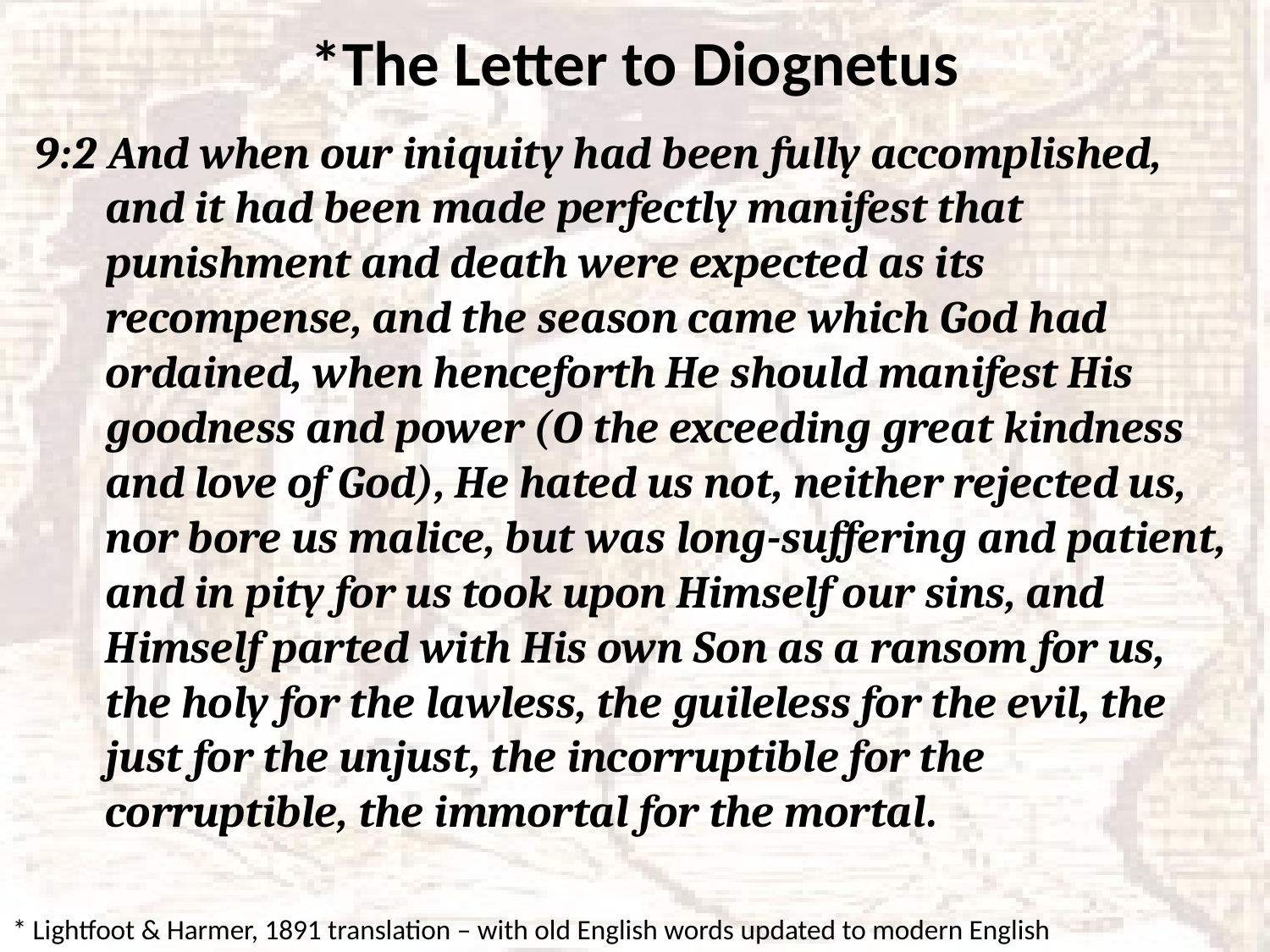

# *The Letter to Diognetus
9:2 And when our iniquity had been fully accomplished, and it had been made perfectly manifest that punishment and death were expected as its recompense, and the season came which God had ordained, when henceforth He should manifest His goodness and power (O the exceeding great kindness and love of God), He hated us not, neither rejected us, nor bore us malice, but was long-suffering and patient, and in pity for us took upon Himself our sins, and Himself parted with His own Son as a ransom for us, the holy for the lawless, the guileless for the evil, the just for the unjust, the incorruptible for the corruptible, the immortal for the mortal.
* Lightfoot & Harmer, 1891 translation – with old English words updated to modern English